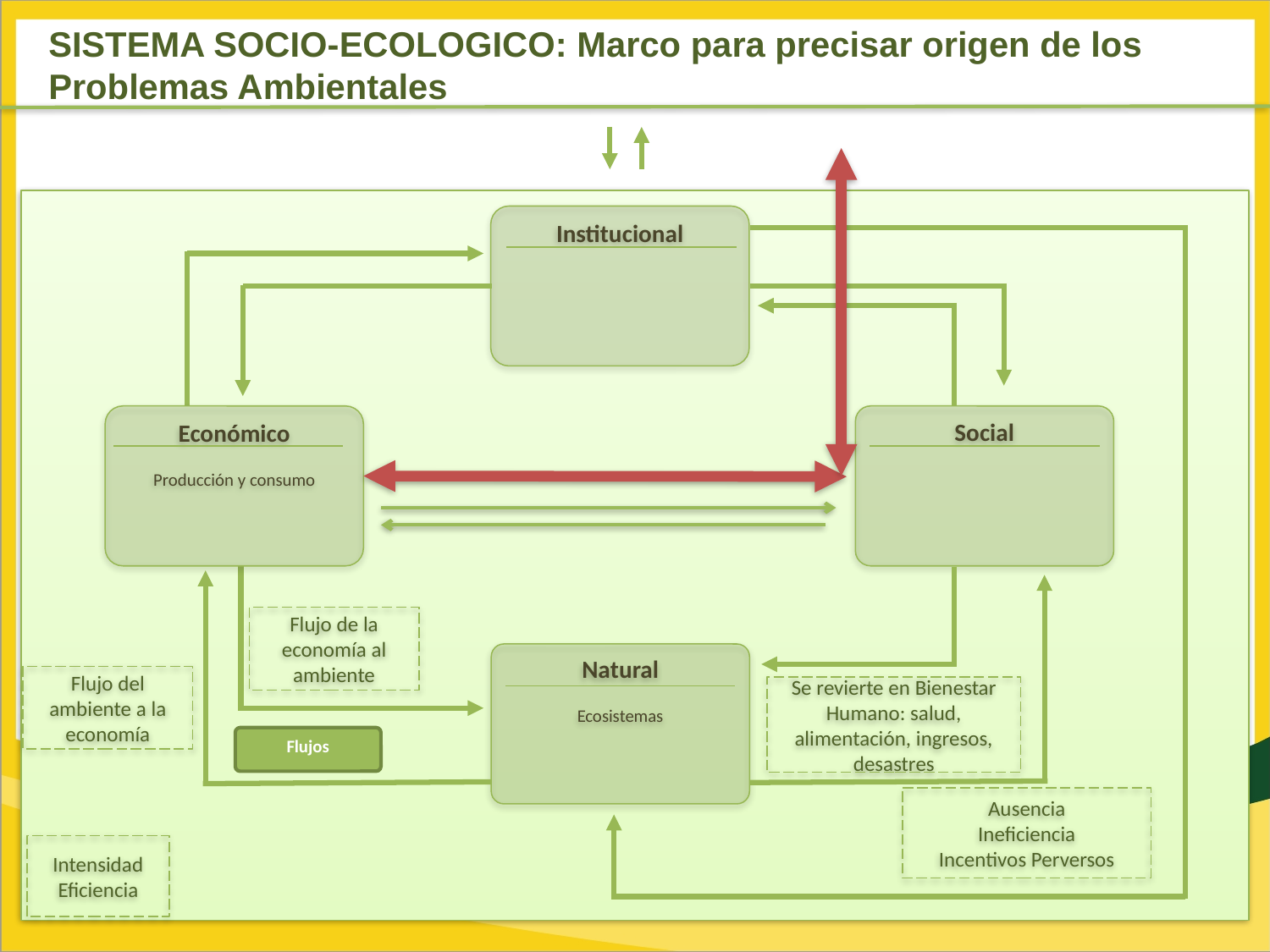

SISTEMA SOCIO-ECOLOGICO: Marco para precisar origen de los
Problemas Ambientales

Institucional

Económico

Producción y consumo
Social

Flujo de la economía al ambiente
Natural

Ecosistemas
Flujo del ambiente a la economía
Se revierte en Bienestar
Humano: salud, alimentación, ingresos, desastres
Flujos
Ausencia
Ineficiencia
Incentivos Perversos
Intensidad
Eficiencia